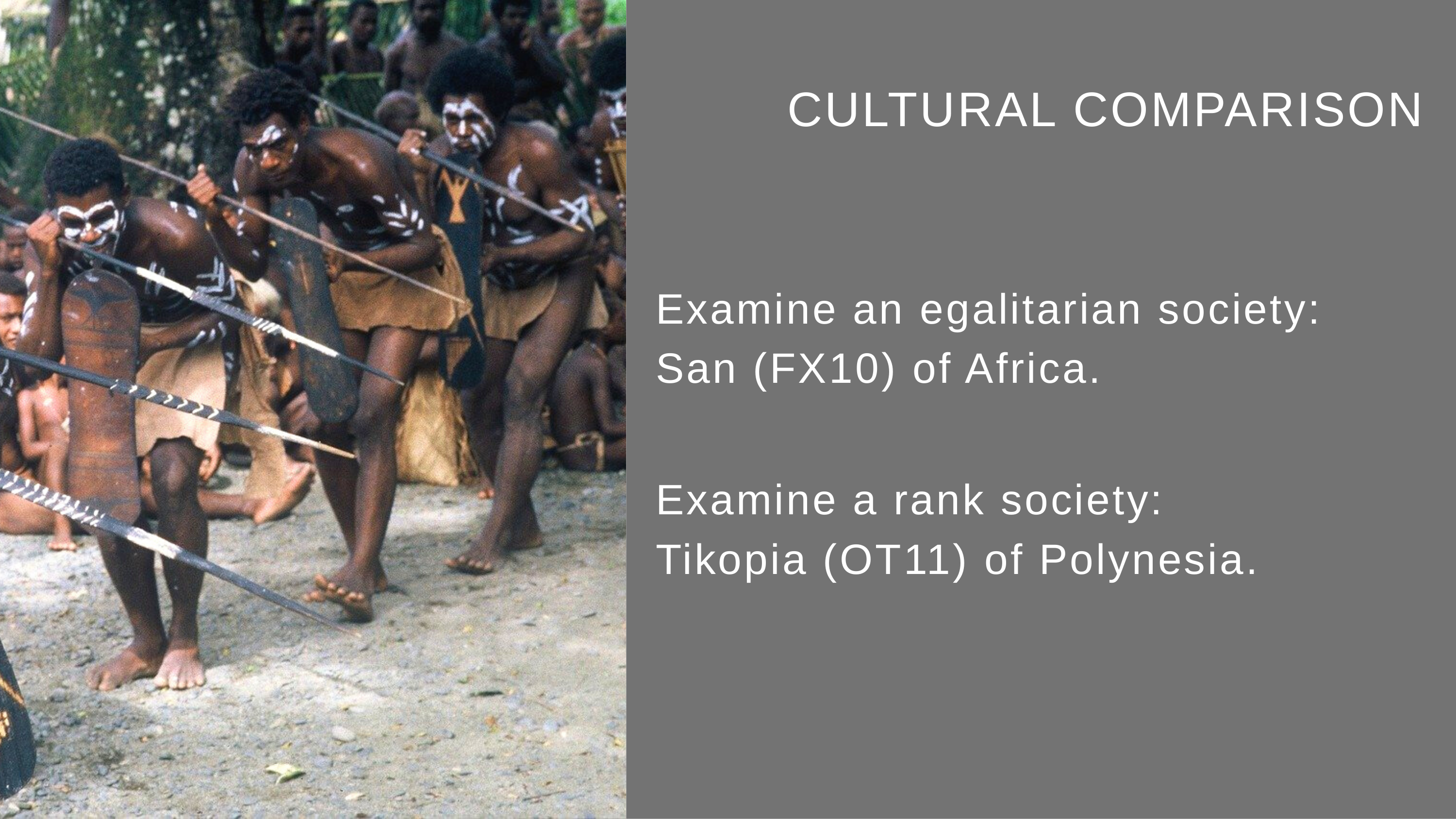

CULTURAL COMPARISON
Examine an egalitarian society: San (FX10) of Africa.
Examine a rank society:
Tikopia (OT11) of Polynesia.